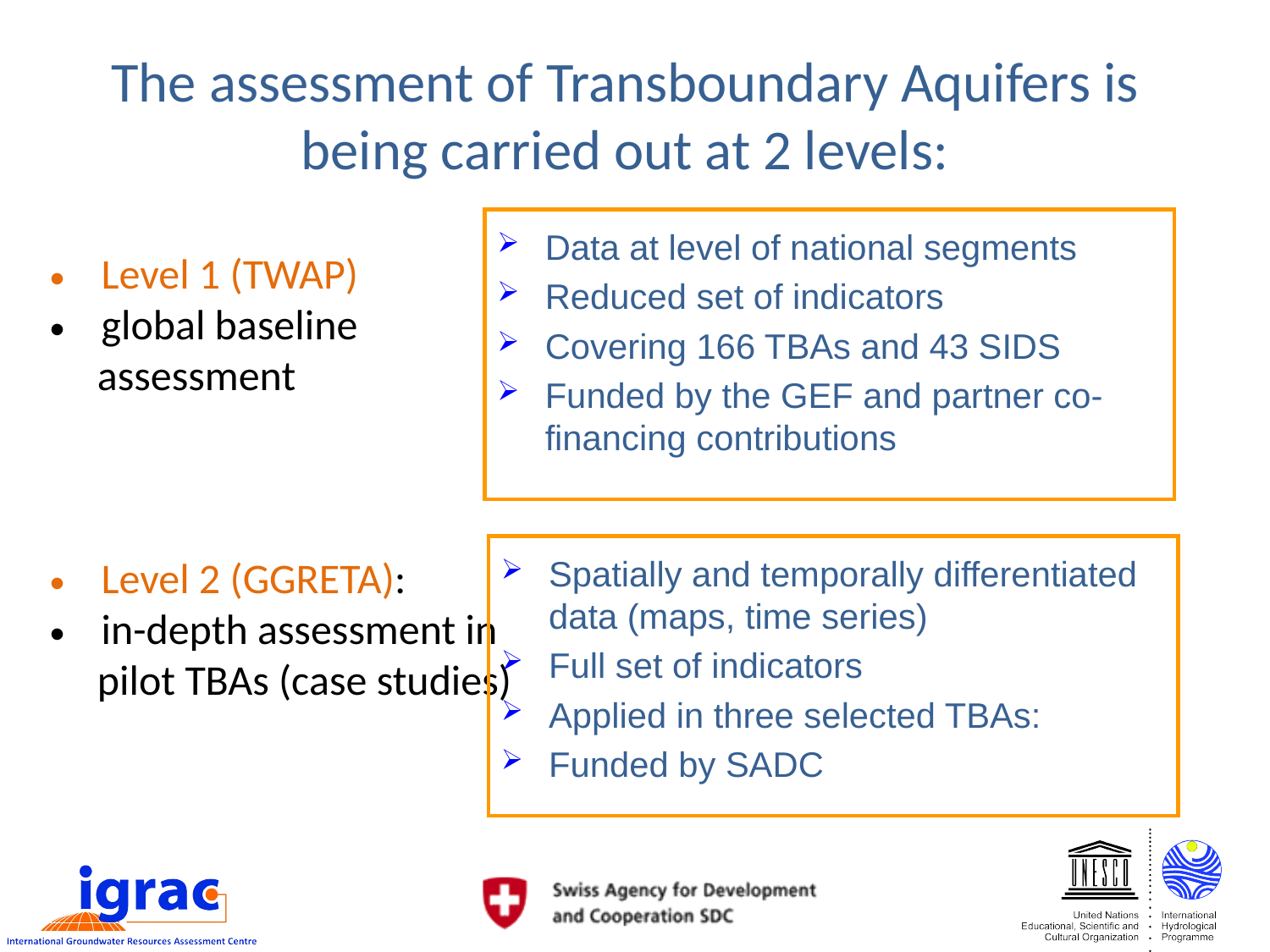

The assessment of Transboundary Aquifers is being carried out at 2 levels:

Level 1 (TWAP)
global baseline
     assessment

Level 2 (GGRETA):
in-depth assessment in
     pilot TBAs (case studies)

Data at level of national segments
Reduced set of indicators
Covering 166 TBAs and 43 SIDS
Funded by the GEF and partner co-financing contributions

Spatially and temporally differentiated data (maps, time series)
Full set of indicators
Applied in three selected TBAs:
Funded by SADC